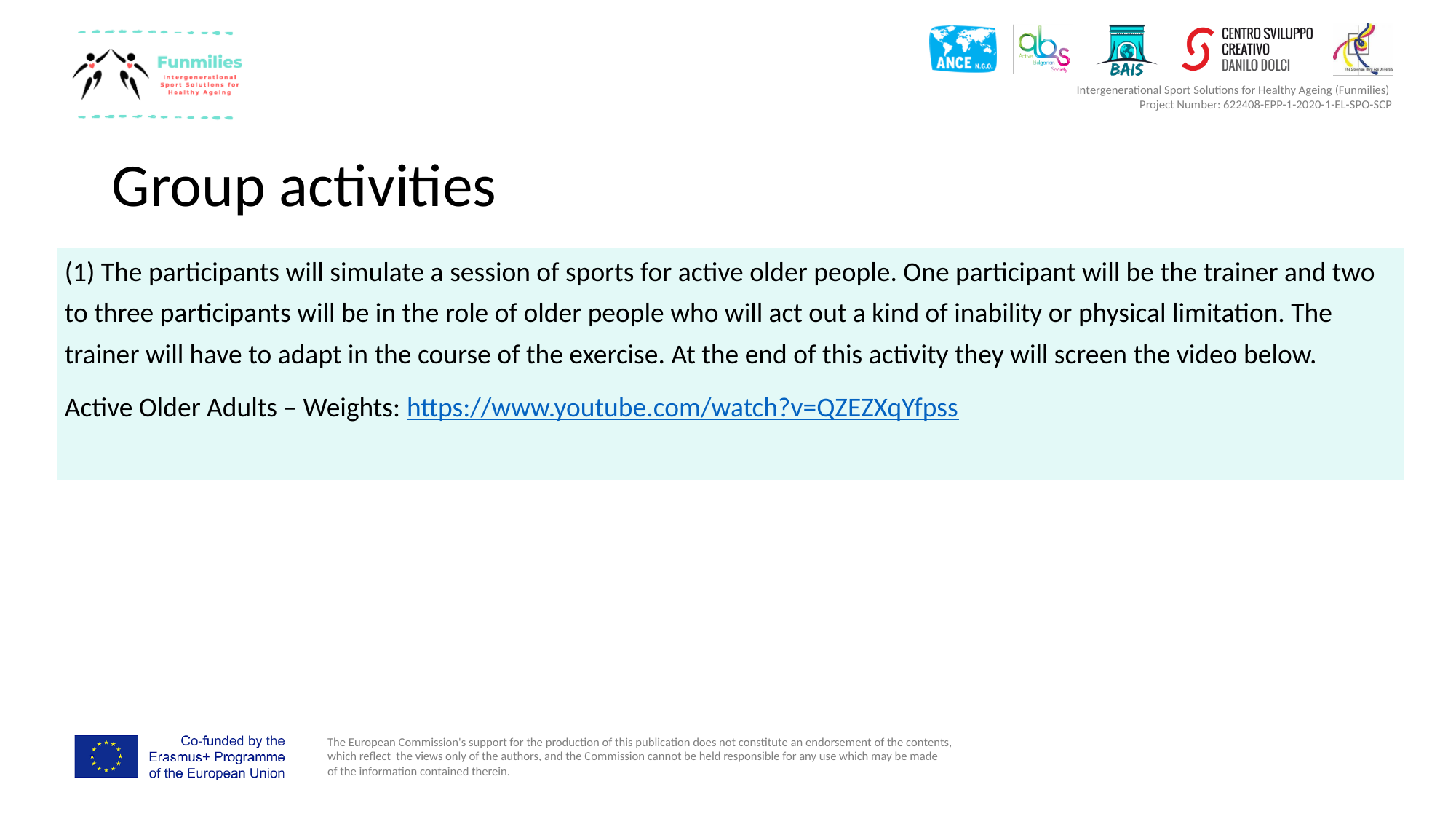

# Group activities
| (1) The participants will simulate a session of sports for active older people. One participant will be the trainer and two to three participants will be in the role of older people who will act out a kind of inability or physical limitation. The trainer will have to adapt in the course of the exercise. At the end of this activity they will screen the video below. Active Older Adults – Weights: https://www.youtube.com/watch?v=QZEZXqYfpss |
| --- |